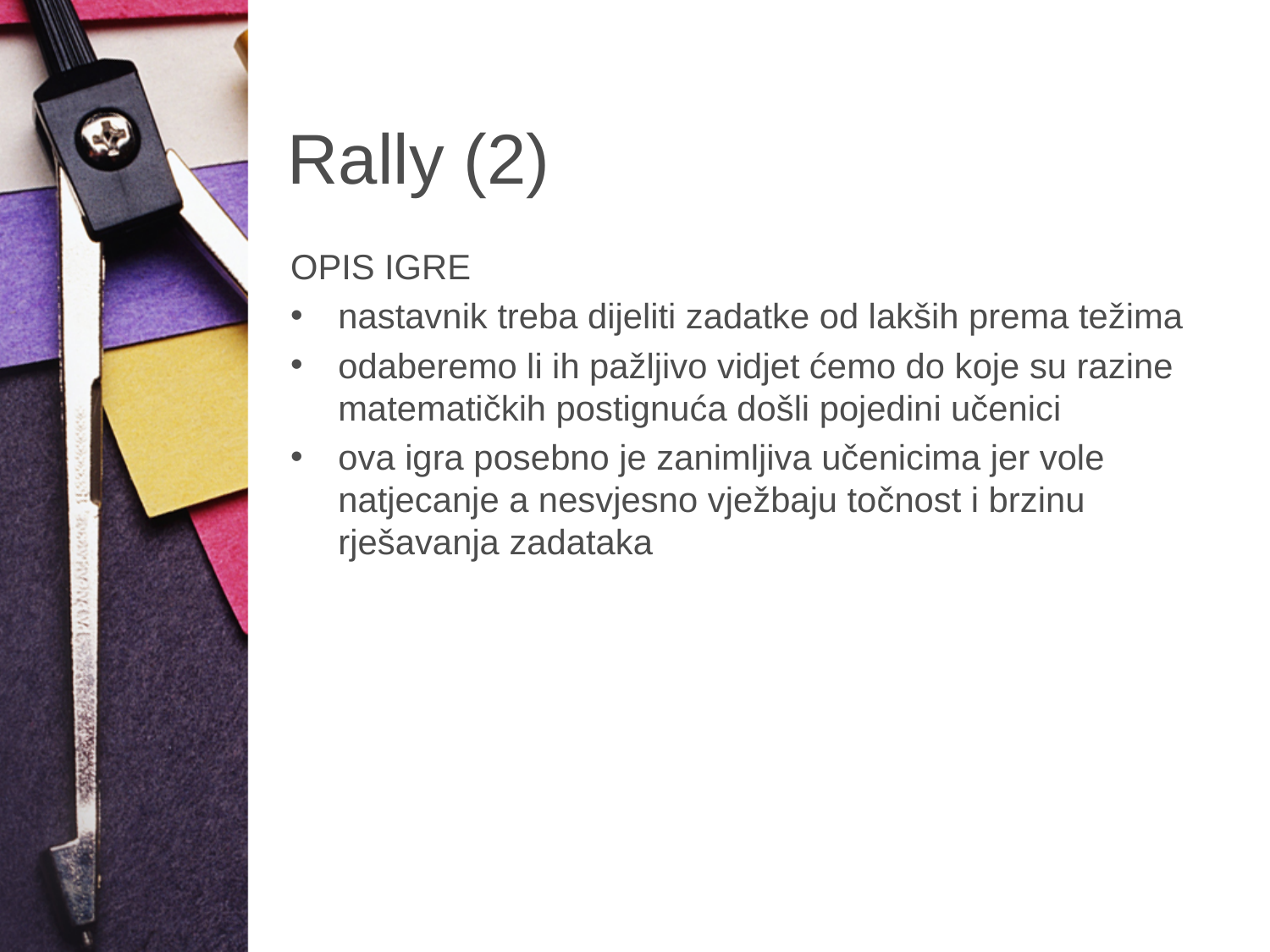

# Rally (2)
OPIS IGRE
nastavnik treba dijeliti zadatke od lakših prema težima
odaberemo li ih pažljivo vidjet ćemo do koje su razine matematičkih postignuća došli pojedini učenici
ova igra posebno je zanimljiva učenicima jer vole natjecanje a nesvjesno vježbaju točnost i brzinu rješavanja zadataka